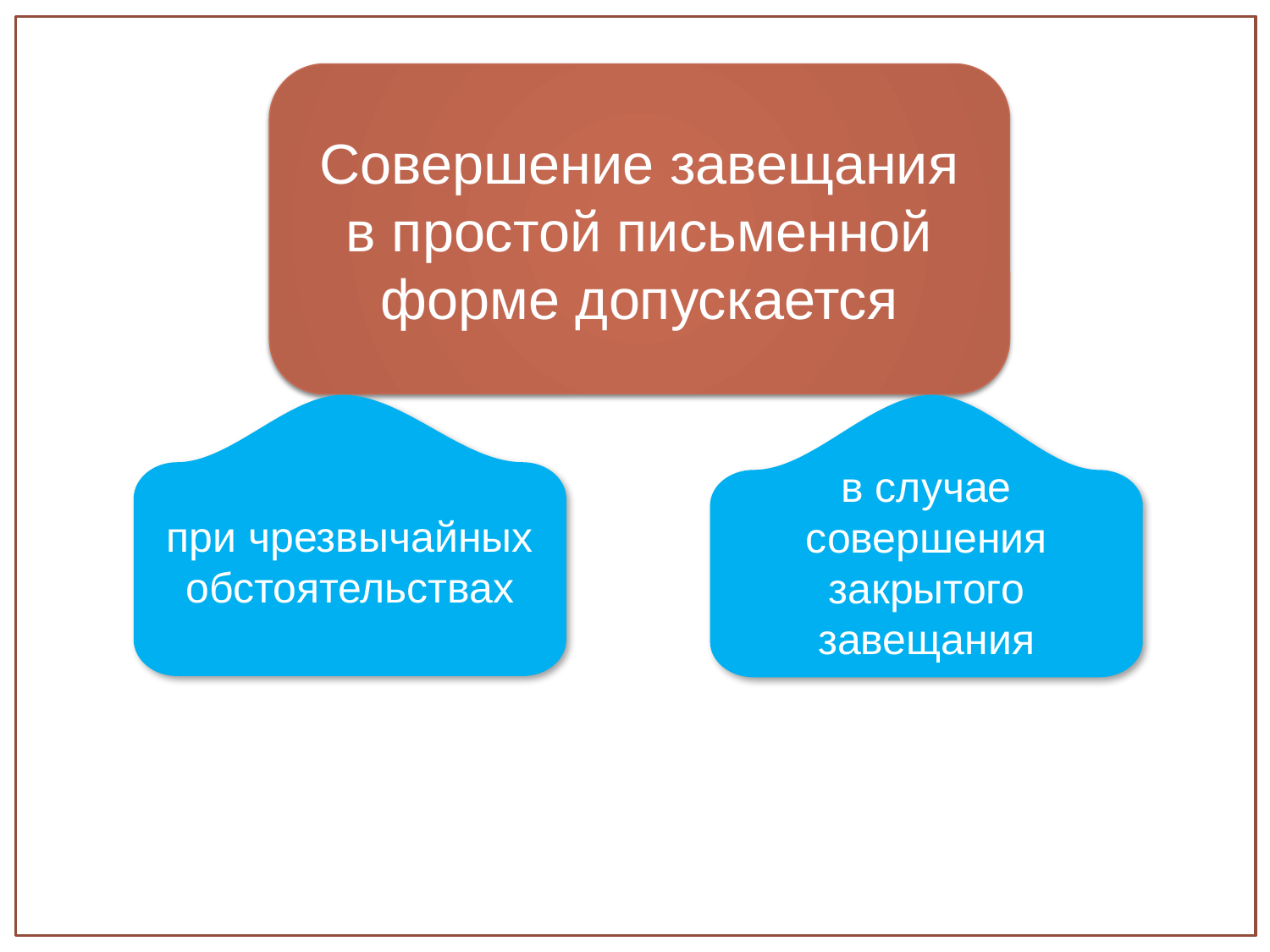

Совершение завещания в простой письменной форме допускается

при чрезвычайных обстоятельствах

в случае совершения закрытого завещания